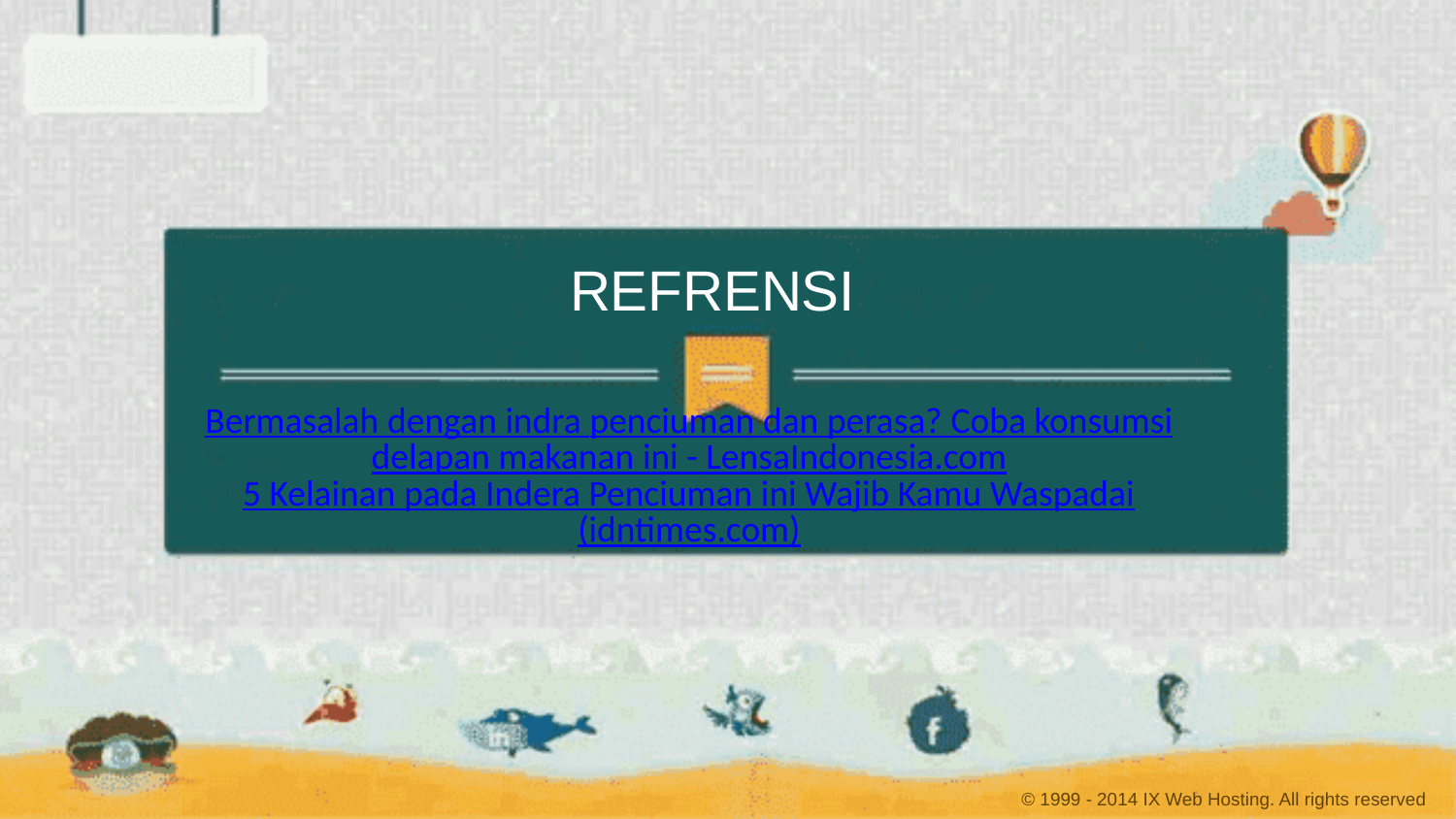

REFRENSI
Bermasalah dengan indra penciuman dan perasa? Coba konsumsi
delapan makanan ini - LensaIndonesia.com
5 Kelainan pada Indera Penciuman ini Wajib Kamu Waspadai
(idntimes.com)
© 1999 - 2014 IX Web Hosting. All rights reserved